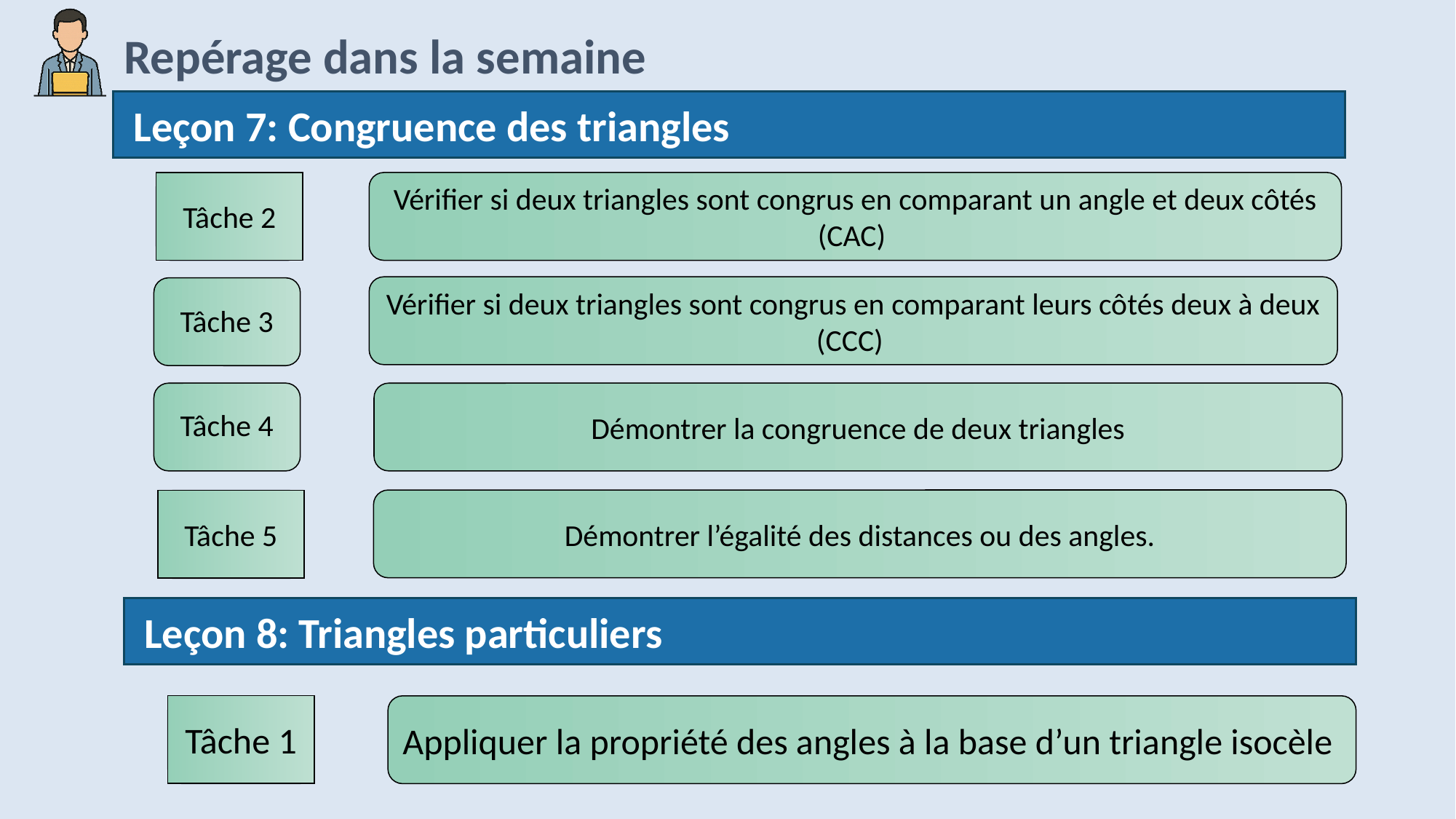

Leçon 7: Congruence des triangles

Tâche 2

Vérifier si deux triangles sont congrus en comparant un angle et deux côtés
(CAC)

Vérifier si deux triangles sont congrus en comparant leurs côtés deux à deux
(CCC)

Tâche 3
Tâche 4

Démontrer la congruence de deux triangles

Démontrer l’égalité des distances ou des angles.

Tâche 5

 Leçon 8: Triangles particuliers
Tâche 1

Appliquer la propriété des angles à la base d’un triangle isocèle